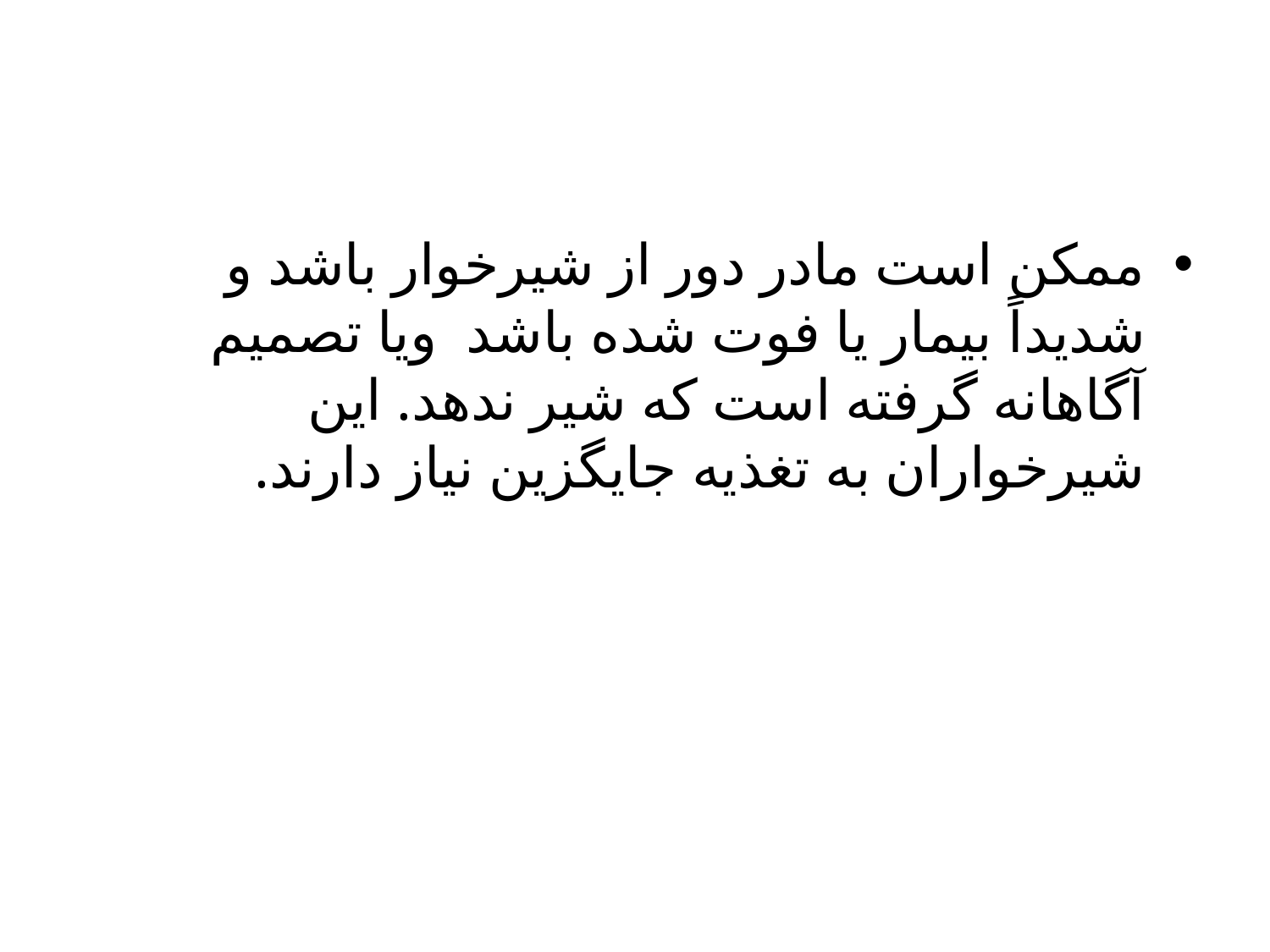

#
ممکن است مادر دور از شیرخوار باشد و شدیداً بیمار یا فوت شده باشد  ویا تصمیم آگاهانه گرفته است که شیر ندهد. این شیرخواران به تغذیه جایگزین نیاز دارند.